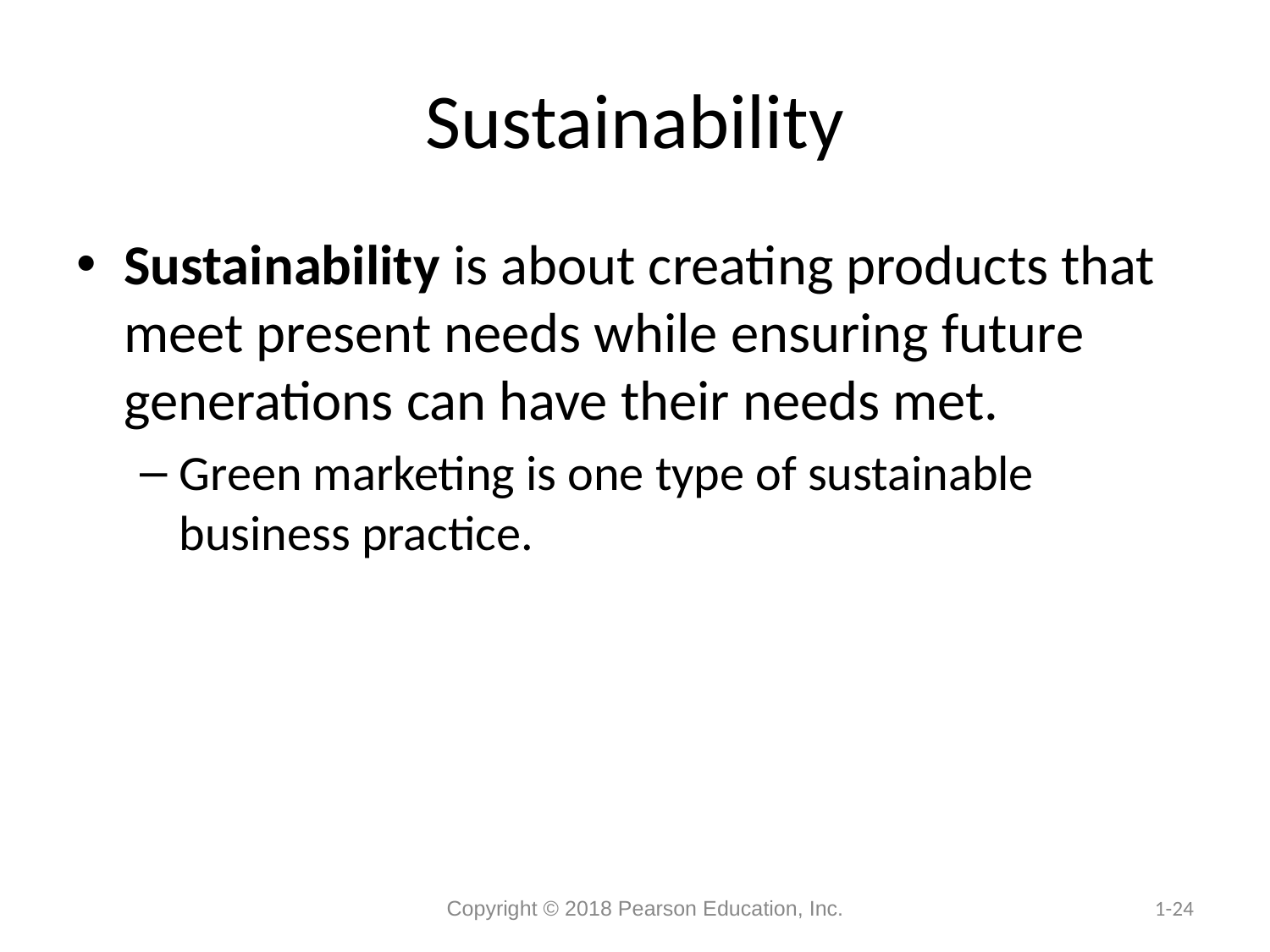

# Sustainability
Sustainability is about creating products that meet present needs while ensuring future generations can have their needs met.
Green marketing is one type of sustainable business practice.

Copyright © 2018 Pearson Education, Inc.

1-24